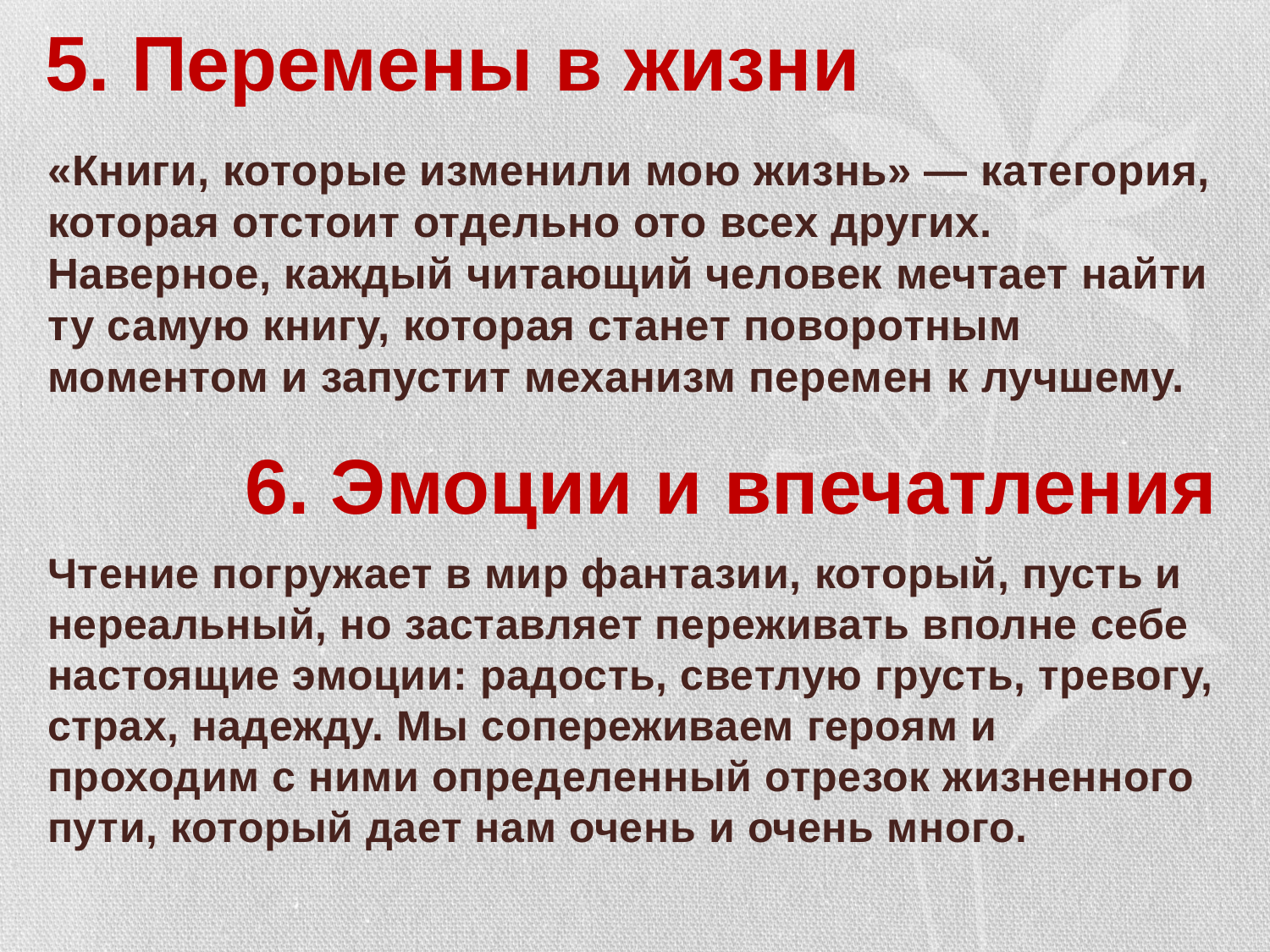

# 5. Перемены в жизни
«Книги, которые изменили мою жизнь» — категория, которая отстоит отдельно ото всех других. Наверное, каждый читающий человек мечтает найти ту самую книгу, которая станет поворотным моментом и запустит механизм перемен к лучшему.

6. Эмоции и впечатления
Чтение погружает в мир фантазии, который, пусть и нереальный, но заставляет переживать вполне себе настоящие эмоции: радость, светлую грусть, тревогу, страх, надежду. Мы сопереживаем героям и проходим с ними определенный отрезок жизненного пути, который дает нам очень и очень много.